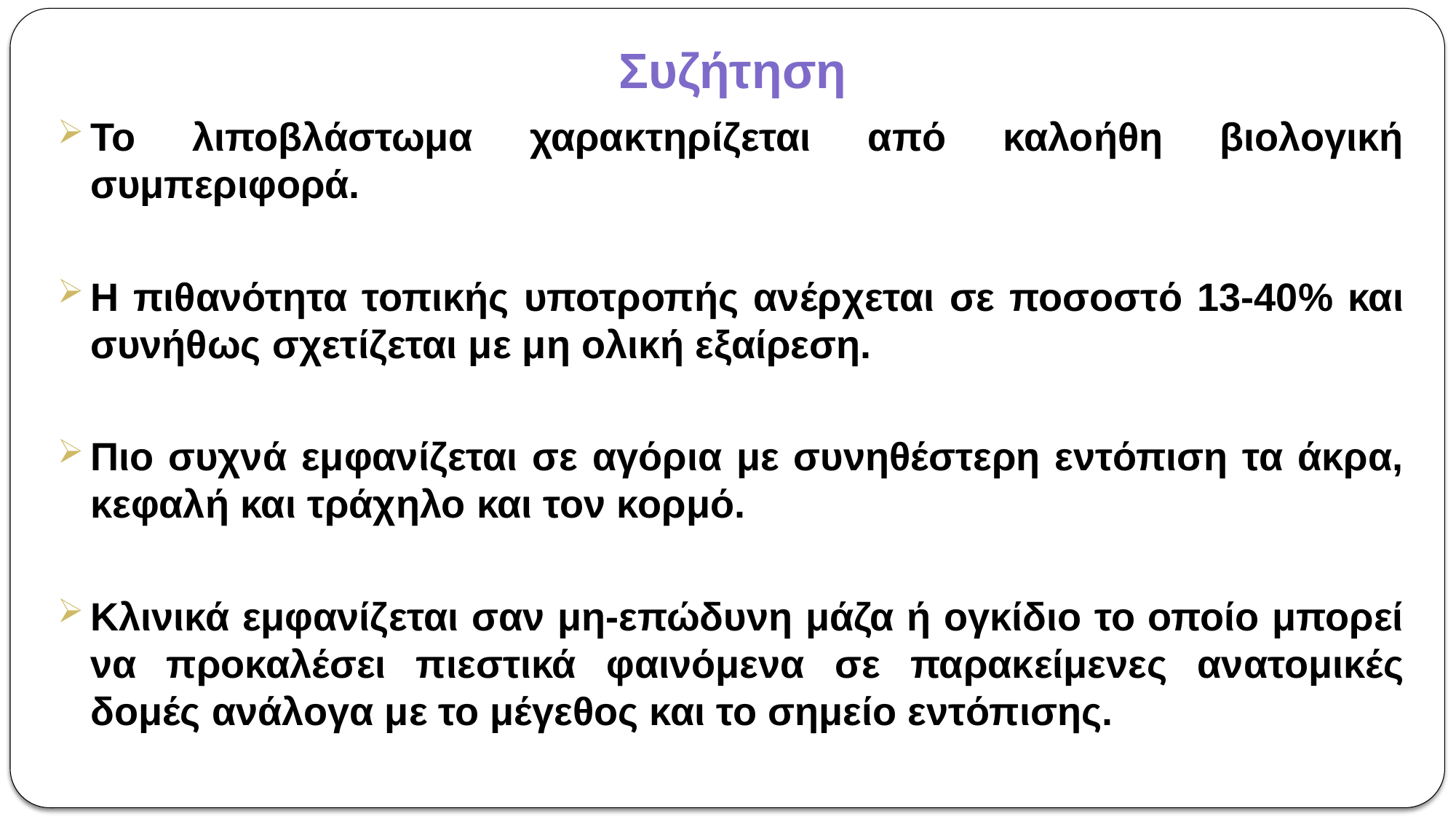

# Συζήτηση
Το λιποβλάστωμα χαρακτηρίζεται από καλοήθη βιολογική συμπεριφορά.

Η πιθανότητα τοπικής υποτροπής ανέρχεται σε ποσοστό 13-40% και συνήθως σχετίζεται με μη ολική εξαίρεση.

Πιο συχνά εμφανίζεται σε αγόρια με συνηθέστερη εντόπιση τα άκρα, κεφαλή και τράχηλο και τον κορμό.

Κλινικά εμφανίζεται σαν μη-επώδυνη μάζα ή ογκίδιο το οποίο μπορεί να προκαλέσει πιεστικά φαινόμενα σε παρακείμενες ανατομικές δομές ανάλογα με το μέγεθος και το σημείο εντόπισης.